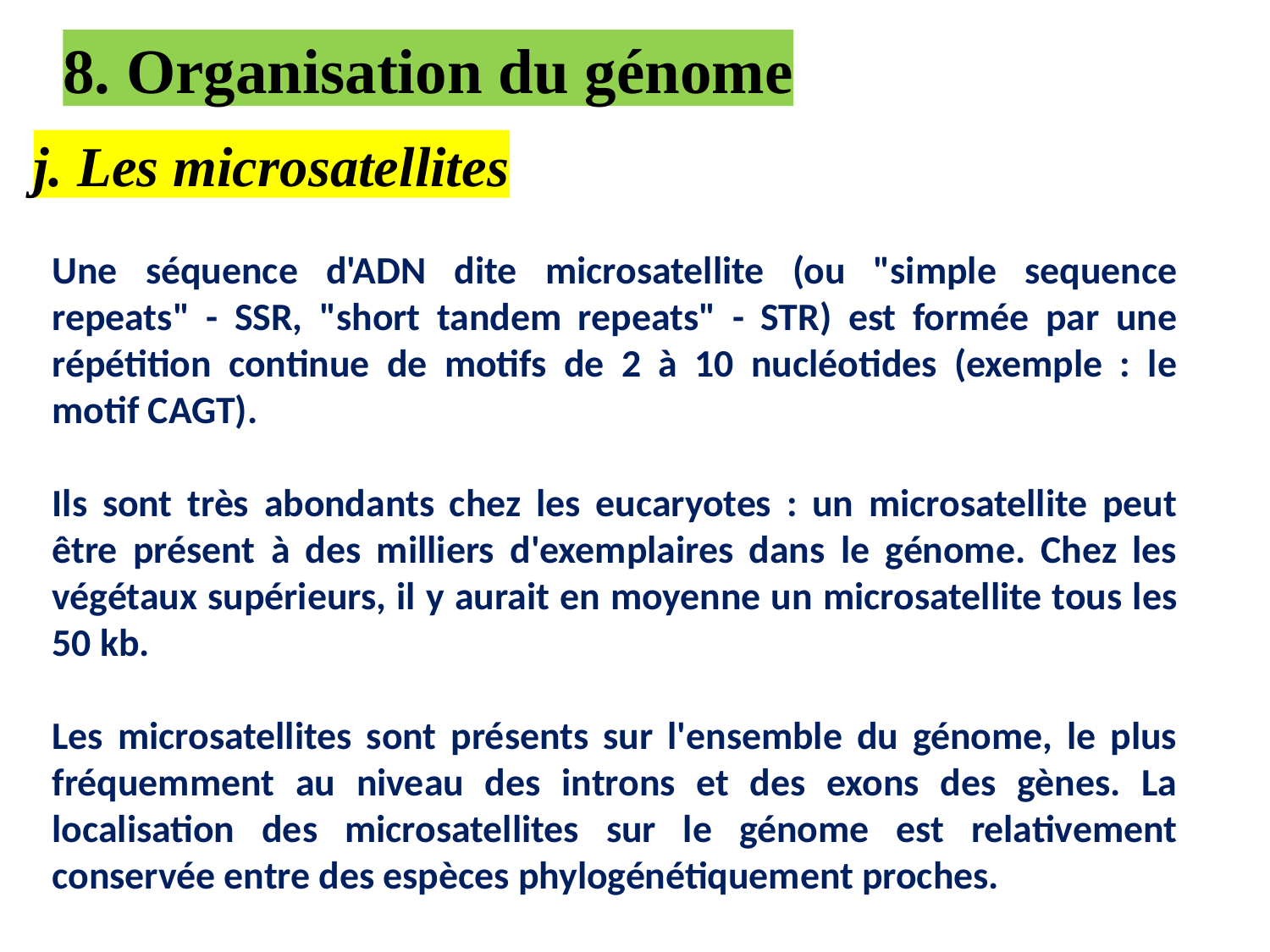

8. Organisation du génome
j. Les microsatellites
Une séquence d'ADN dite microsatellite (ou "simple sequence repeats" - SSR, "short tandem repeats" - STR) est formée par une répétition continue de motifs de 2 à 10 nucléotides (exemple : le motif CAGT).

Ils sont très abondants chez les eucaryotes : un microsatellite peut être présent à des milliers d'exemplaires dans le génome. Chez les végétaux supérieurs, il y aurait en moyenne un microsatellite tous les 50 kb.

Les microsatellites sont présents sur l'ensemble du génome, le plus fréquemment au niveau des introns et des exons des gènes. La localisation des microsatellites sur le génome est relativement conservée entre des espèces phylogénétiquement proches.